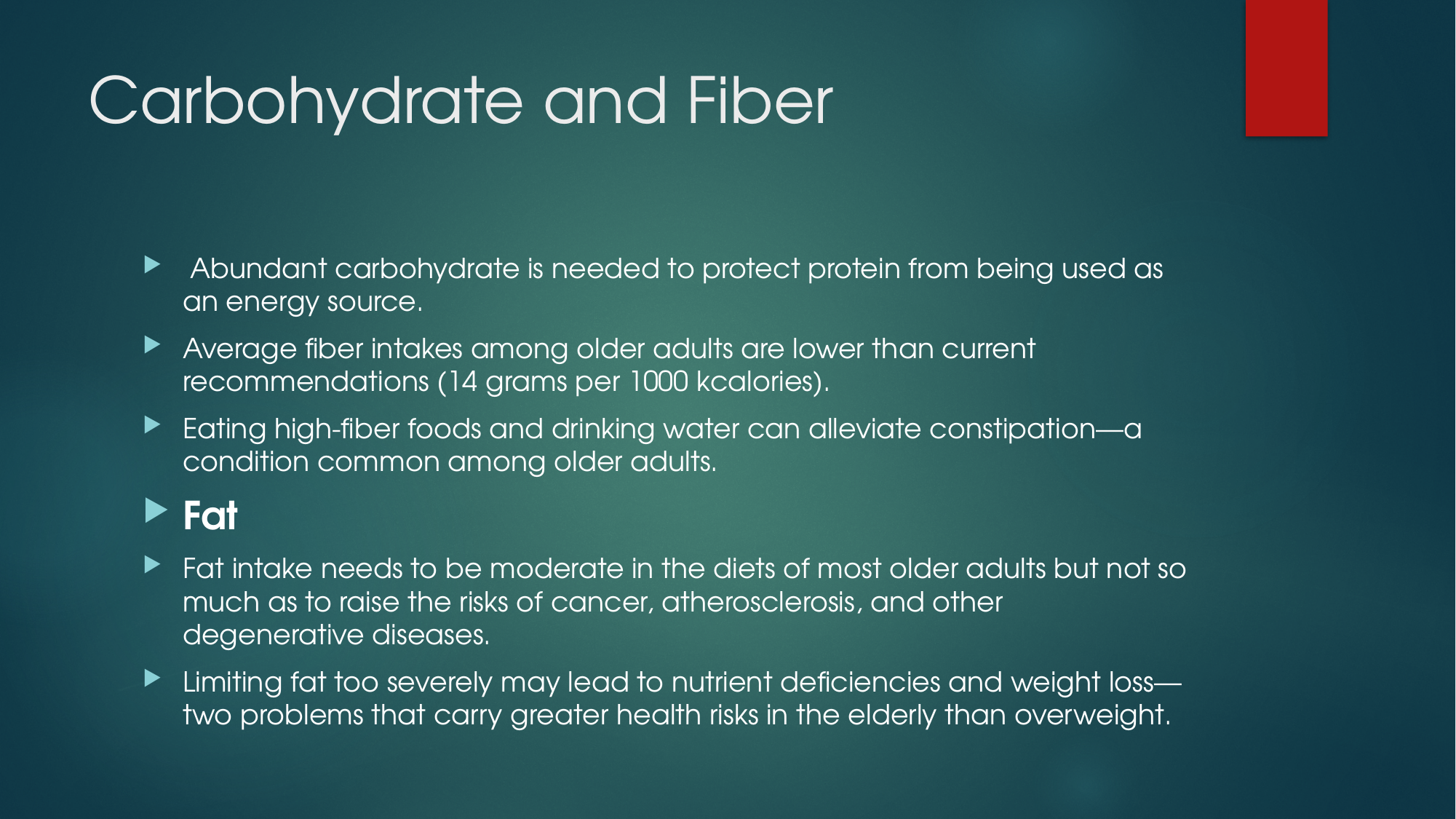

# Carbohydrate and Fiber
 Abundant carbohydrate is needed to protect protein from being used as an energy source.
Average fiber intakes among older adults are lower than current recommendations (14 grams per 1000 kcalories).
Eating high-fiber foods and drinking water can alleviate constipation—a condition common among older adults.
Fat
Fat intake needs to be moderate in the diets of most older adults but not so much as to raise the risks of cancer, atherosclerosis, and other degenerative diseases.
Limiting fat too severely may lead to nutrient deficiencies and weight loss—two problems that carry greater health risks in the elderly than overweight.